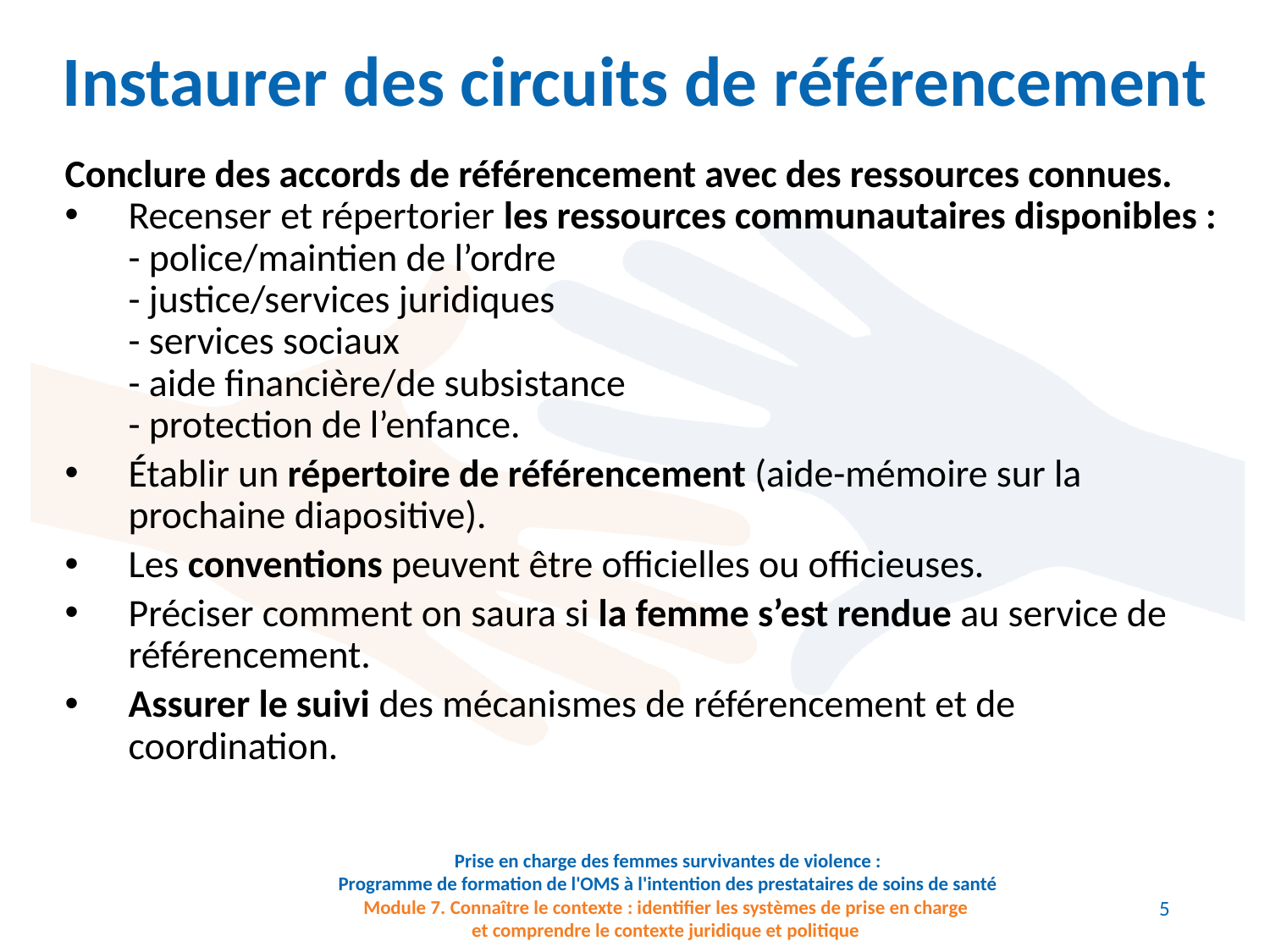

# Instaurer des circuits de référencement
Conclure des accords de référencement avec des ressources connues.
Recenser et répertorier les ressources communautaires disponibles :
- police/maintien de l’ordre
- justice/services juridiques
- services sociaux
- aide financière/de subsistance
- protection de l’enfance.
Établir un répertoire de référencement (aide-mémoire sur la prochaine diapositive).
Les conventions peuvent être officielles ou officieuses.
Préciser comment on saura si la femme s’est rendue au service de référencement.
Assurer le suivi des mécanismes de référencement et de coordination.

5